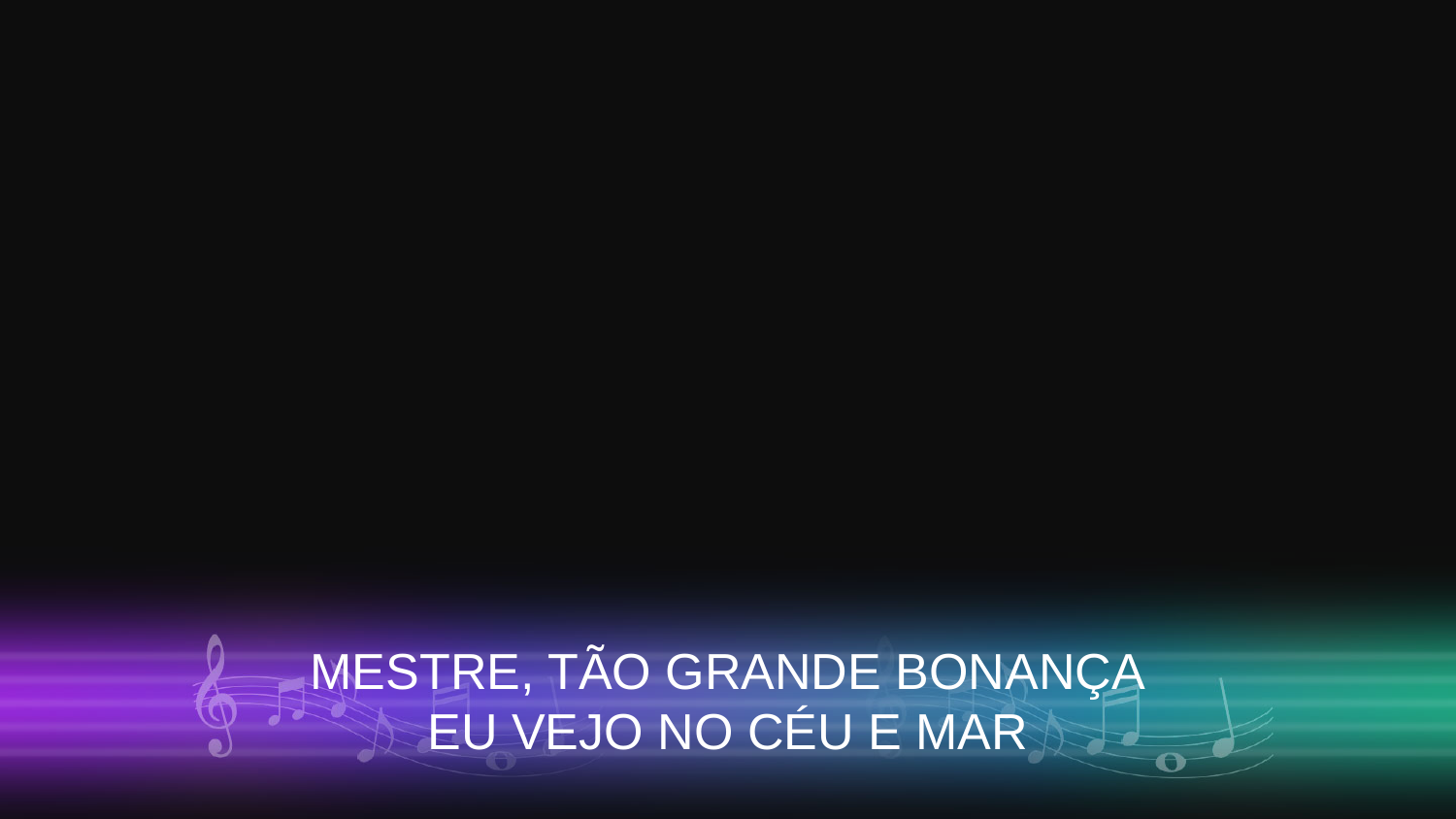

MESTRE, TÃO GRANDE BONANÇA
EU VEJO NO CÉU E MAR